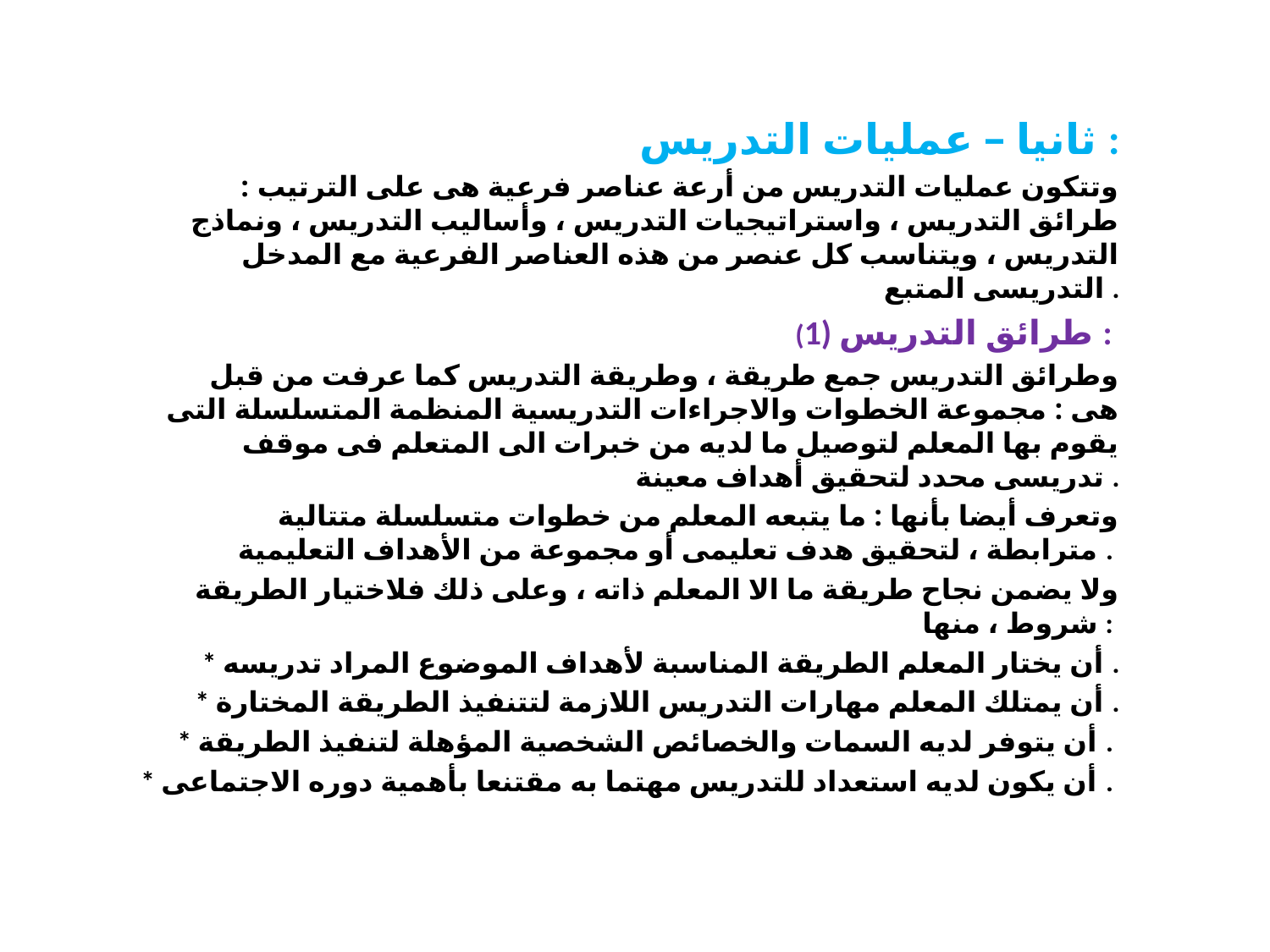

ثانيا – عمليات التدريس :
     وتتكون عمليات التدريس من أرعة عناصر فرعية هى على الترتيب : طرائق التدريس ، واستراتيجيات التدريس ، وأساليب التدريس ، ونماذج التدريس ، ويتناسب كل عنصر من هذه العناصر الفرعية مع المدخل التدريسى المتبع .
 (1) طرائق التدريس :
       وطرائق التدريس جمع طريقة ، وطريقة التدريس كما عرفت من قبل هى : مجموعة الخطوات والاجراءات التدريسية المنظمة المتسلسلة التى يقوم بها المعلم لتوصيل ما لديه من خبرات الى المتعلم فى موقف تدريسى محدد لتحقيق أهداف معينة .
     وتعرف أيضا بأنها : ما يتبعه المعلم من خطوات متسلسلة متتالية مترابطة ، لتحقيق هدف تعليمى أو مجموعة من الأهداف التعليمية .
      ولا يضمن نجاح طريقة ما الا المعلم ذاته ، وعلى ذلك فلاختيار الطريقة شروط ، منها :
* أن يختار المعلم الطريقة المناسبة لأهداف الموضوع المراد تدريسه .
* أن يمتلك المعلم مهارات التدريس اللازمة لتتنفيذ الطريقة المختارة .
* أن يتوفر لديه السمات والخصائص الشخصية المؤهلة لتنفيذ الطريقة .
* أن يكون لديه استعداد للتدريس مهتما به مقتنعا بأهمية دوره الاجتماعى .